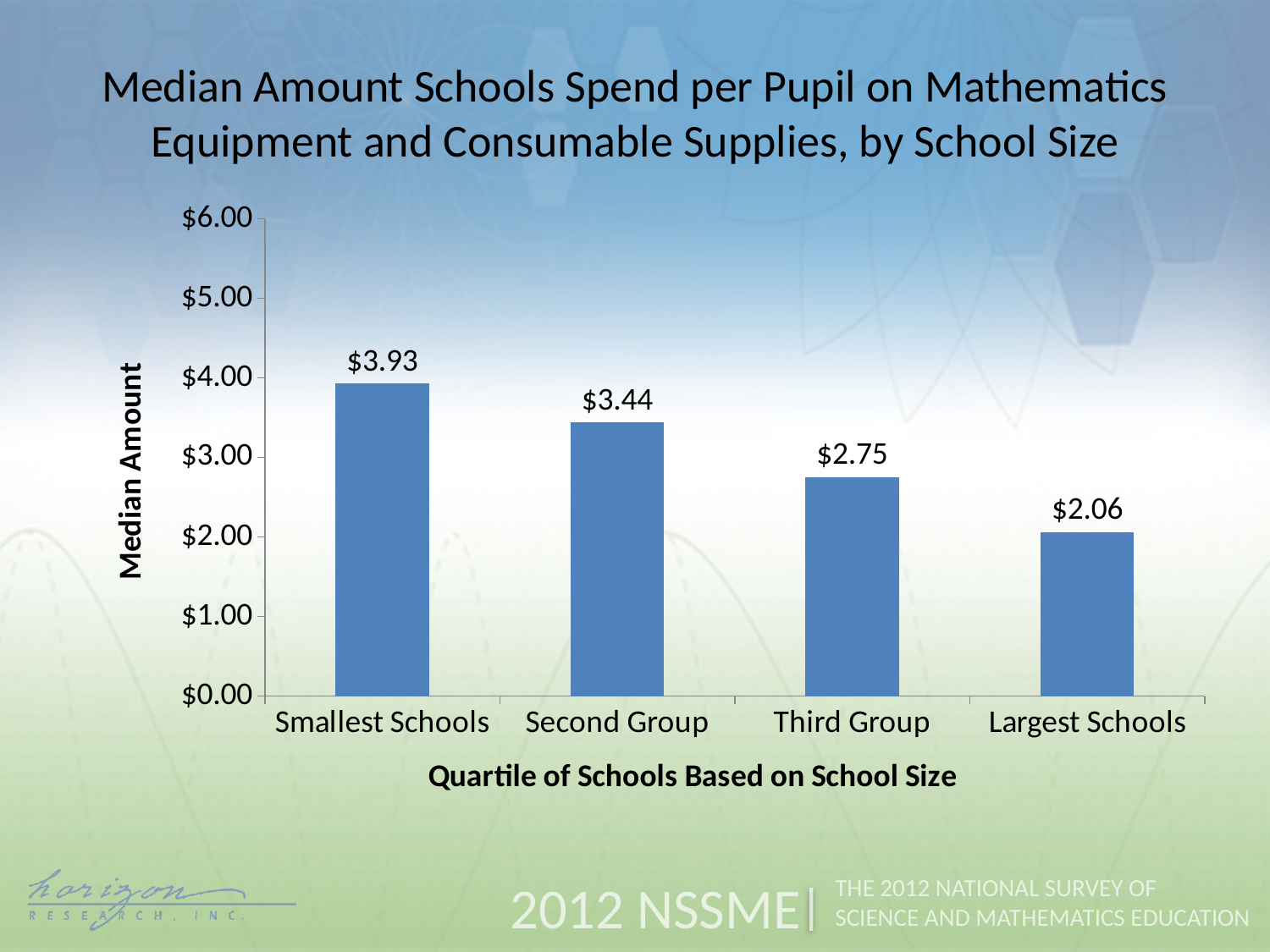

Median Amount Schools Spend per Pupil on Mathematics Equipment and Consumable Supplies, by School Size

### Chart

| Category | Total |
|---|---|
| Smallest Schools | 3.93 |
| Second Group | 3.44 |
| Third Group | 2.75 |
| Largest Schools | 2.06 |